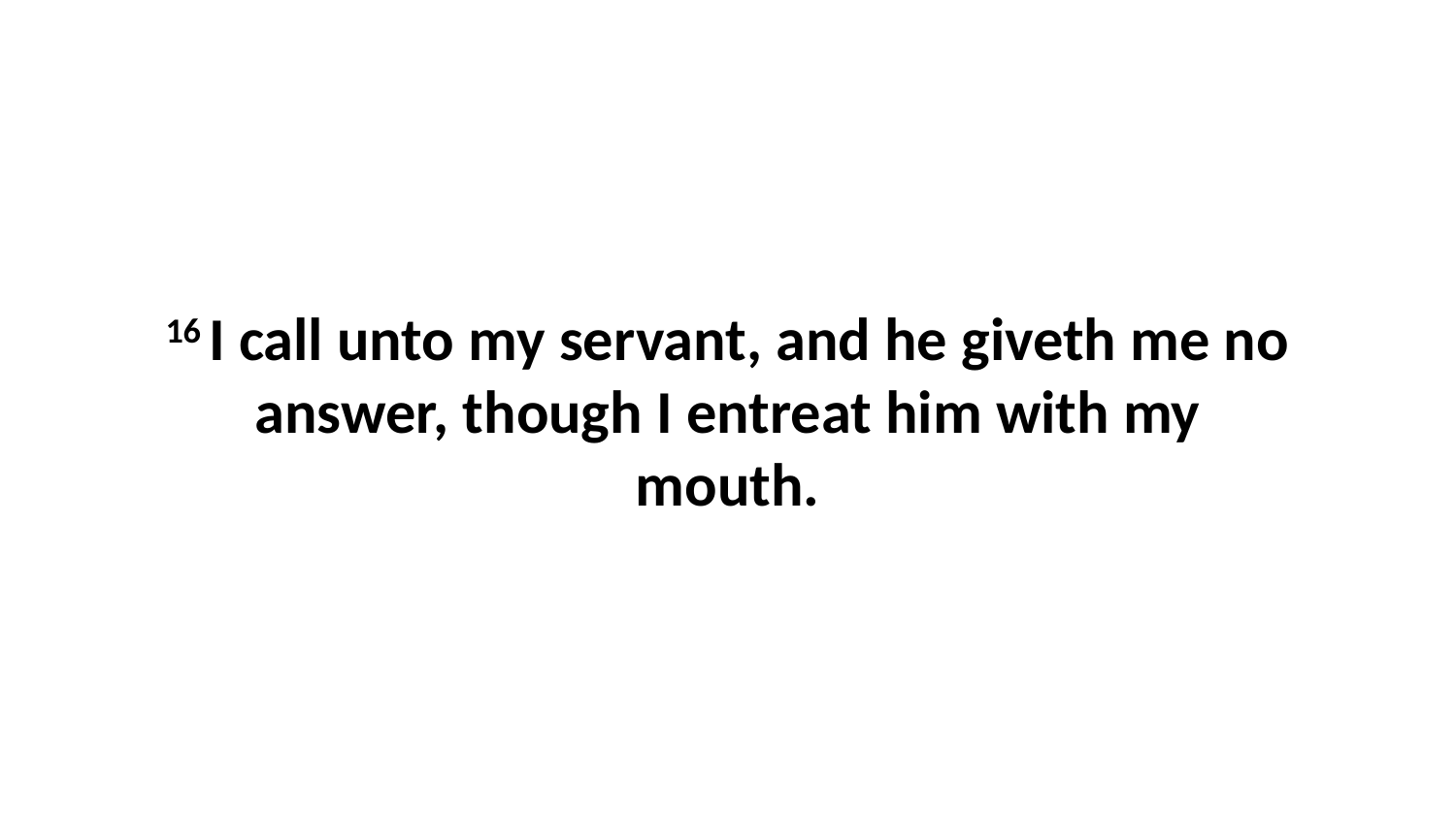

16 I call unto my servant, and he giveth me no answer, though I entreat him with my mouth.